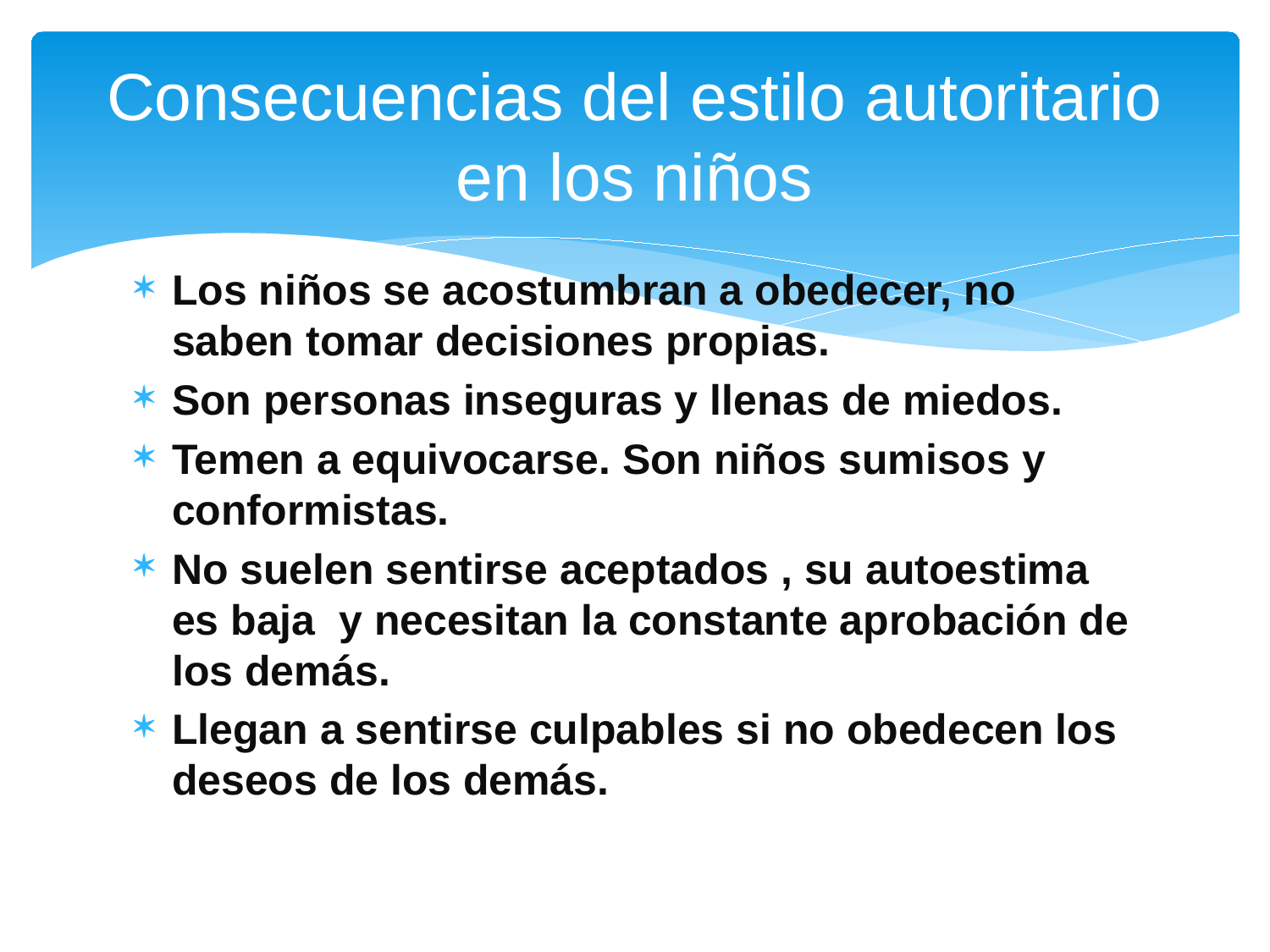

# Consecuencias del estilo autoritario en los niños
Los niños se acostumbran a obedecer, no saben tomar decisiones propias.
Son personas inseguras y llenas de miedos.
Temen a equivocarse. Son niños sumisos y conformistas.
No suelen sentirse aceptados , su autoestima es baja  y necesitan la constante aprobación de los demás.
Llegan a sentirse culpables si no obedecen los deseos de los demás.